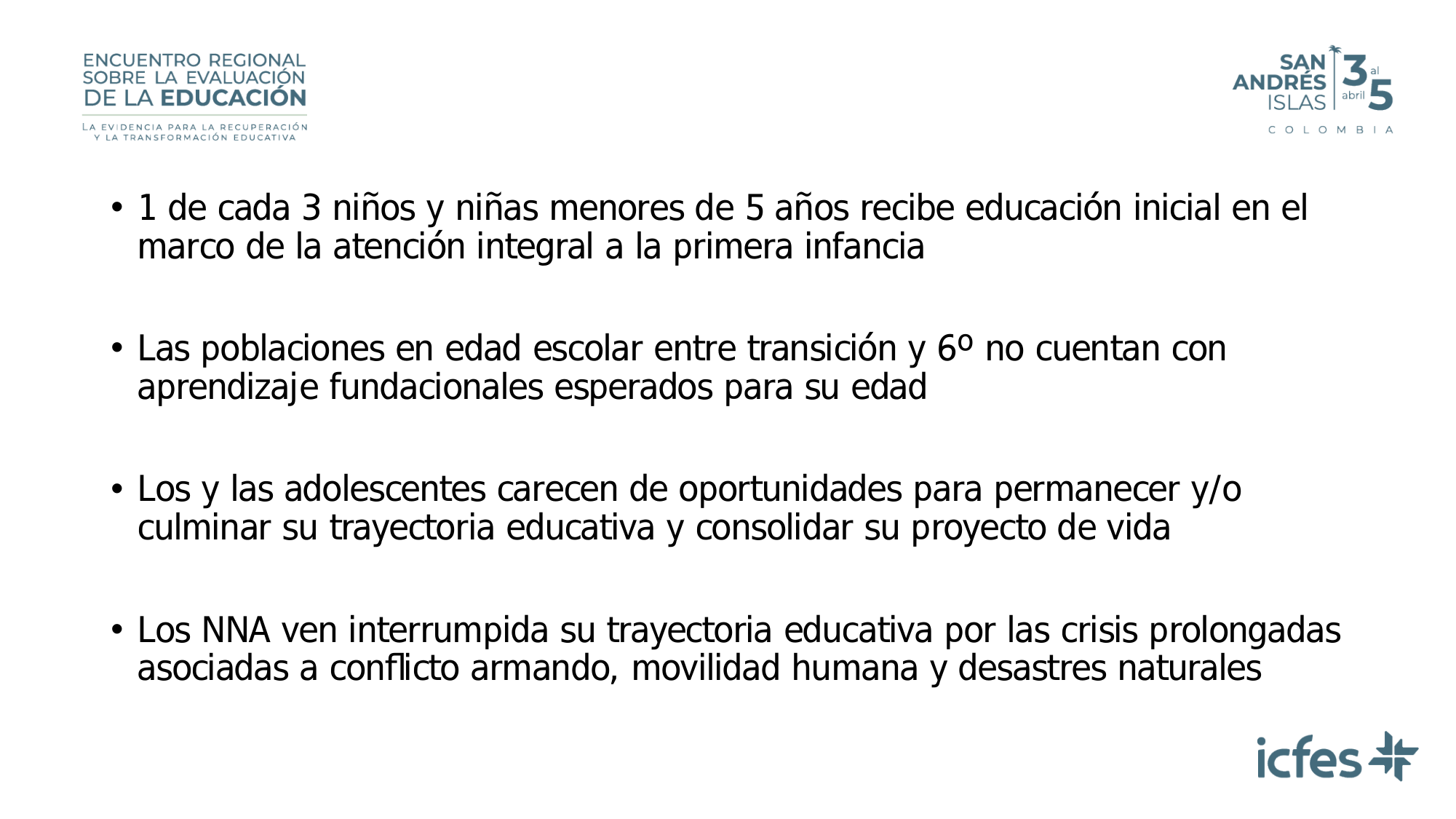

1 de cada 3 niños y niñas menores de 5 años recibe educación inicial en el marco de la atención integral a la primera infancia

Las poblaciones en edad escolar entre transición y 6º no cuentan con aprendizaje fundacionales esperados para su edad

Los y las adolescentes carecen de oportunidades para permanecer y/o culminar su trayectoria educativa y consolidar su proyecto de vida

Los NNA ven interrumpida su trayectoria educativa por las crisis prolongadas asociadas a conflicto armando, movilidad humana y desastres naturales